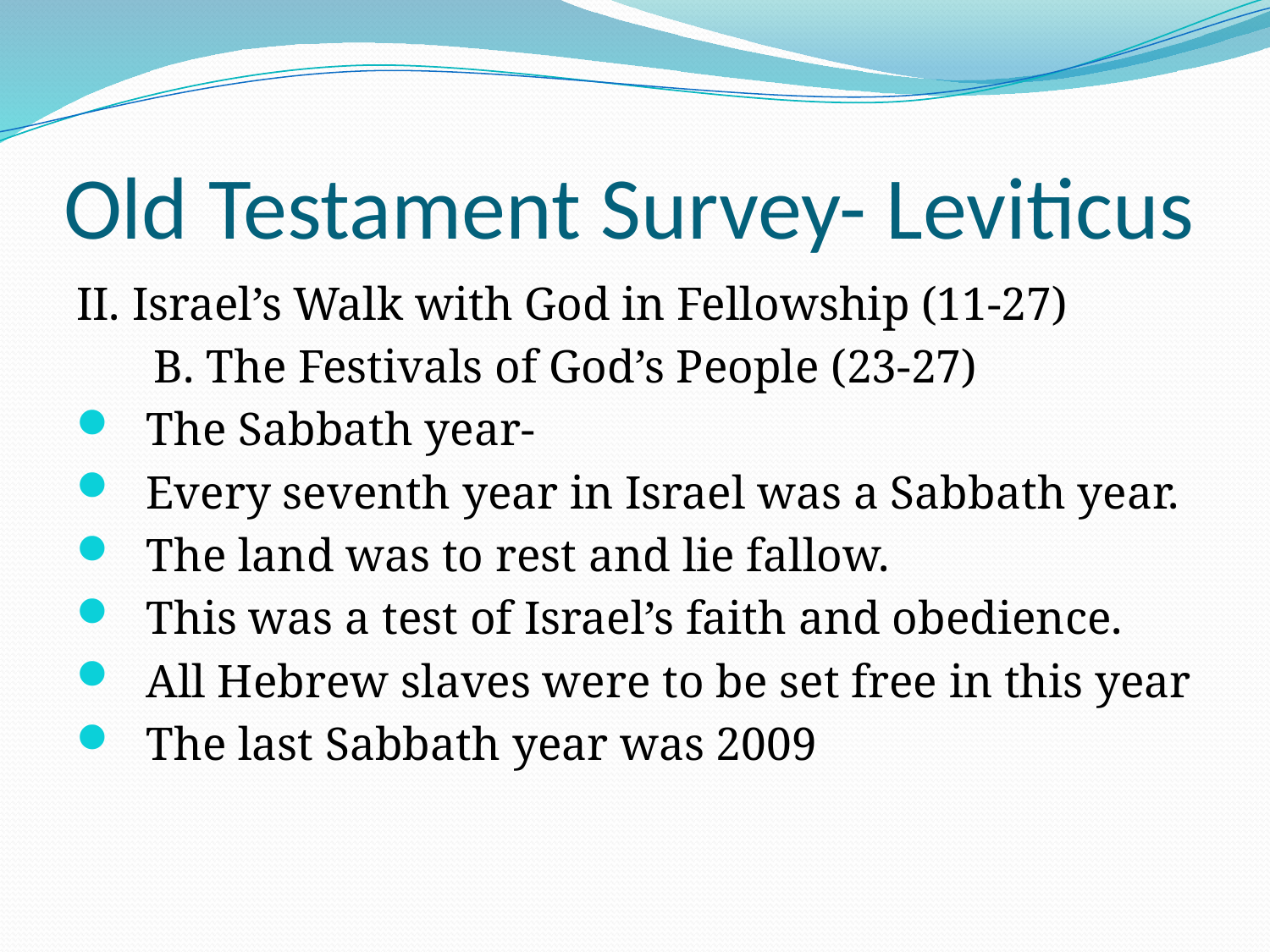

# Old Testament Survey- Leviticus
II. Israel’s Walk with God in Fellowship (11-27)
	B. The Festivals of God’s People (23-27)
The Sabbath year-
Every seventh year in Israel was a Sabbath year.
The land was to rest and lie fallow.
This was a test of Israel’s faith and obedience.
All Hebrew slaves were to be set free in this year
The last Sabbath year was 2009